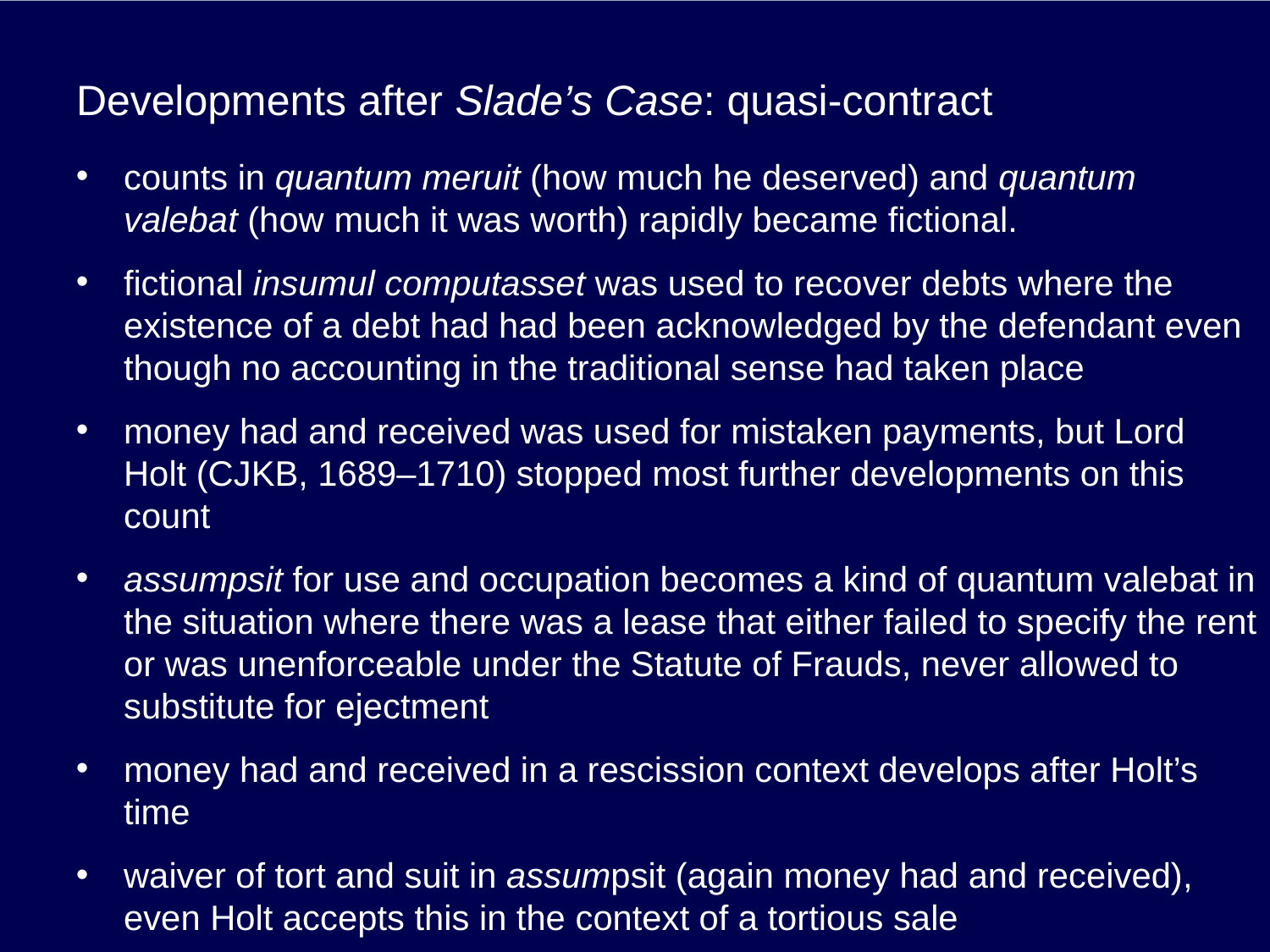

# Developments after Slade’s Case: quasi-contract
counts in quantum meruit (how much he deserved) and quantum valebat (how much it was worth) rapidly became fictional.

fictional insumul computasset was used to recover debts where the existence of a debt had had been acknowledged by the defendant even though no accounting in the traditional sense had taken place

money had and received was used for mistaken payments, but Lord Holt (CJKB, 1689–1710) stopped most further developments on this count

assumpsit for use and occupation becomes a kind of quantum valebat in the situation where there was a lease that either failed to specify the rent or was unenforceable under the Statute of Frauds, never allowed to substitute for ejectment

money had and received in a rescission context develops after Holt’s time

waiver of tort and suit in assumpsit (again money had and received), even Holt accepts this in the context of a tortious sale